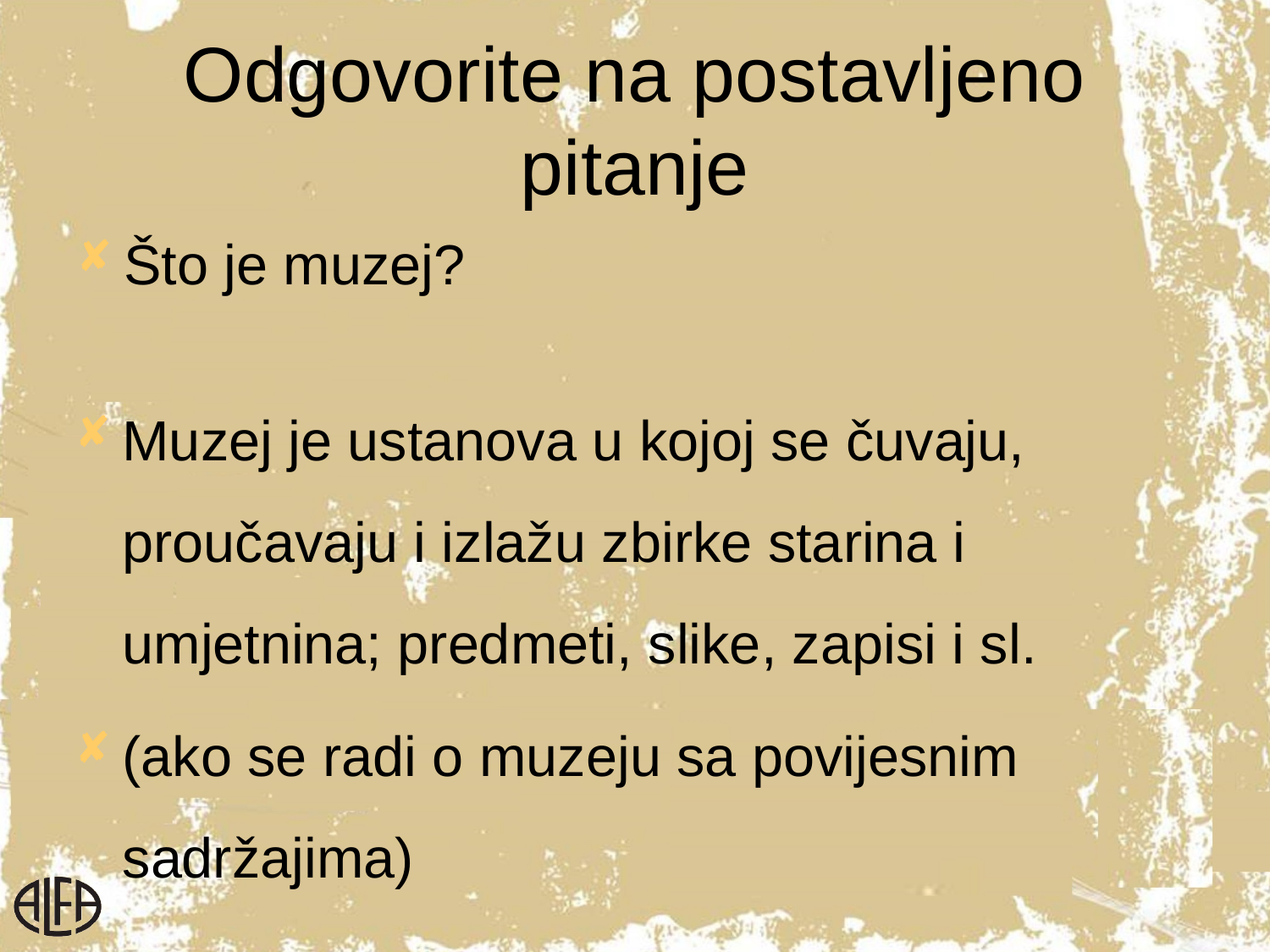

# Odgovorite na postavljeno pitanje
Što je muzej?
Muzej je ustanova u kojoj se čuvaju, proučavaju i izlažu zbirke starina i umjetnina; predmeti, slike, zapisi i sl.
(ako se radi o muzeju sa povijesnim sadržajima)